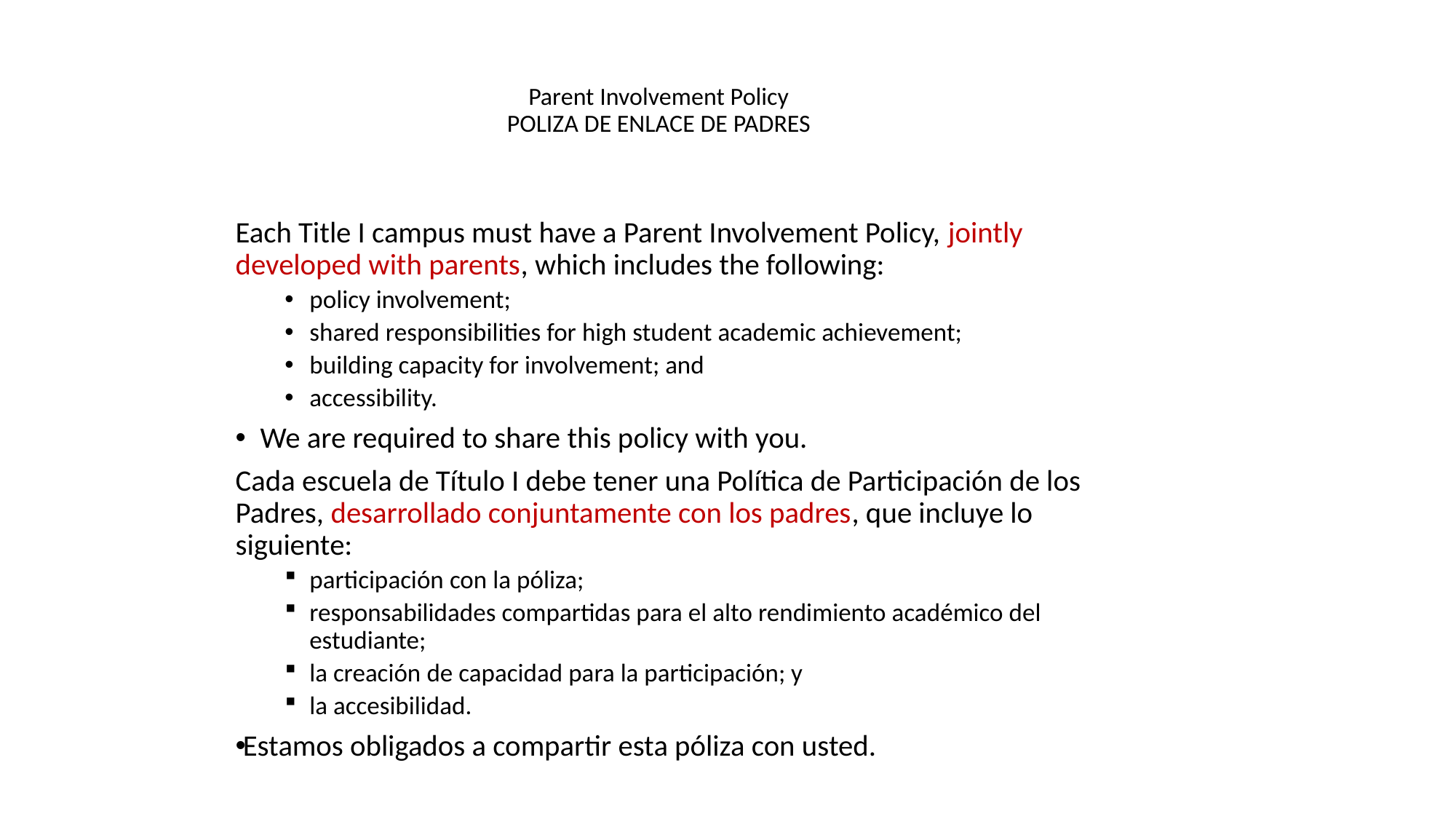

# Parent Involvement Policy POLIZA DE ENLACE DE PADRES
Each Title I campus must have a Parent Involvement Policy, jointly developed with parents, which includes the following:
policy involvement;
shared responsibilities for high student academic achievement;
building capacity for involvement; and
accessibility.
We are required to share this policy with you.
Cada escuela de Título I debe tener una Política de Participación de los Padres, desarrollado conjuntamente con los padres, que incluye lo siguiente:
participación con la póliza;
responsabilidades compartidas para el alto rendimiento académico del estudiante;
la creación de capacidad para la participación; y
la accesibilidad.
Estamos obligados a compartir esta póliza con usted.